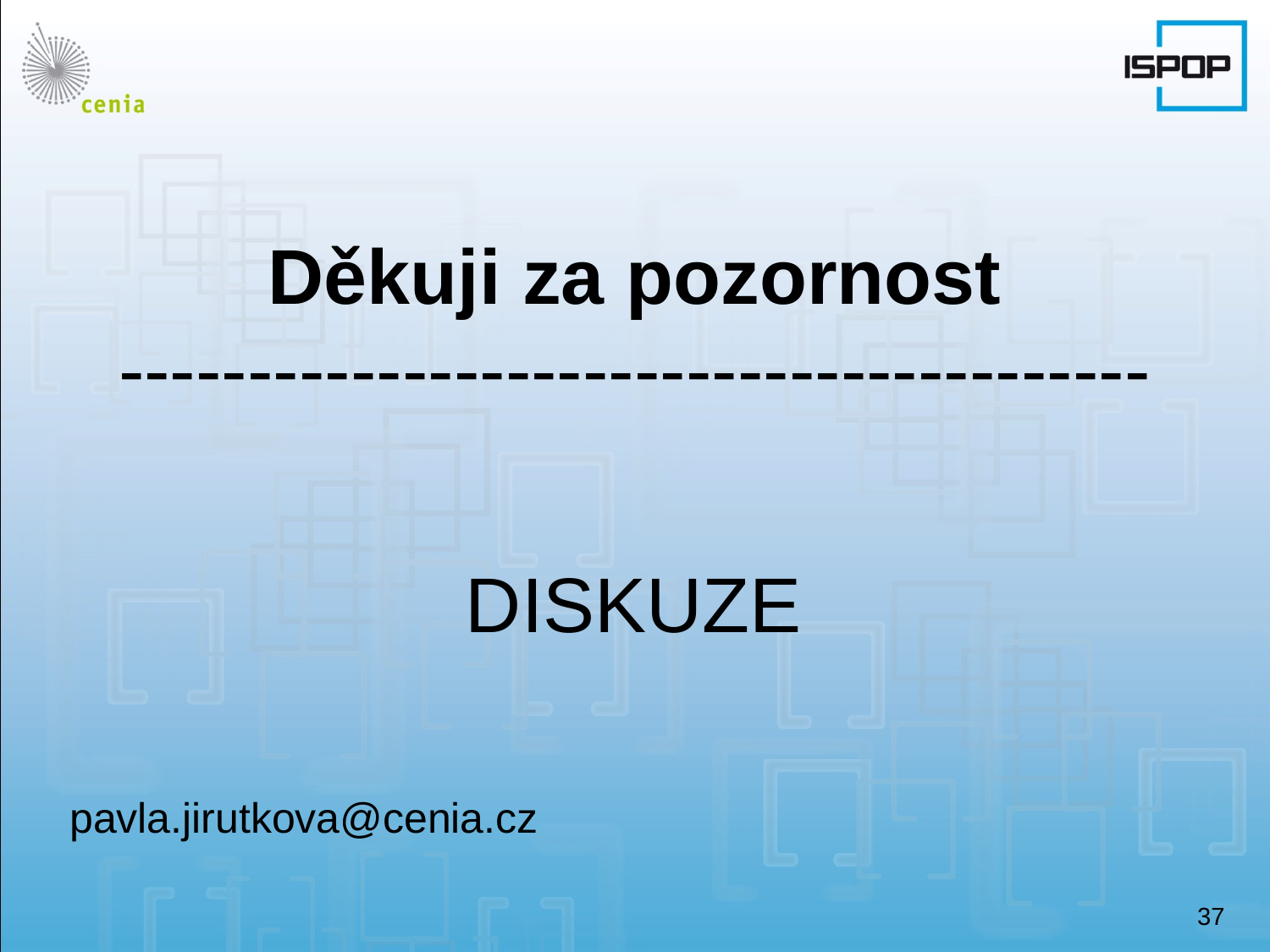

# Děkuji za pozornost ----------------------------------------
DISKUZE

pavla.jirutkova@cenia.cz
37